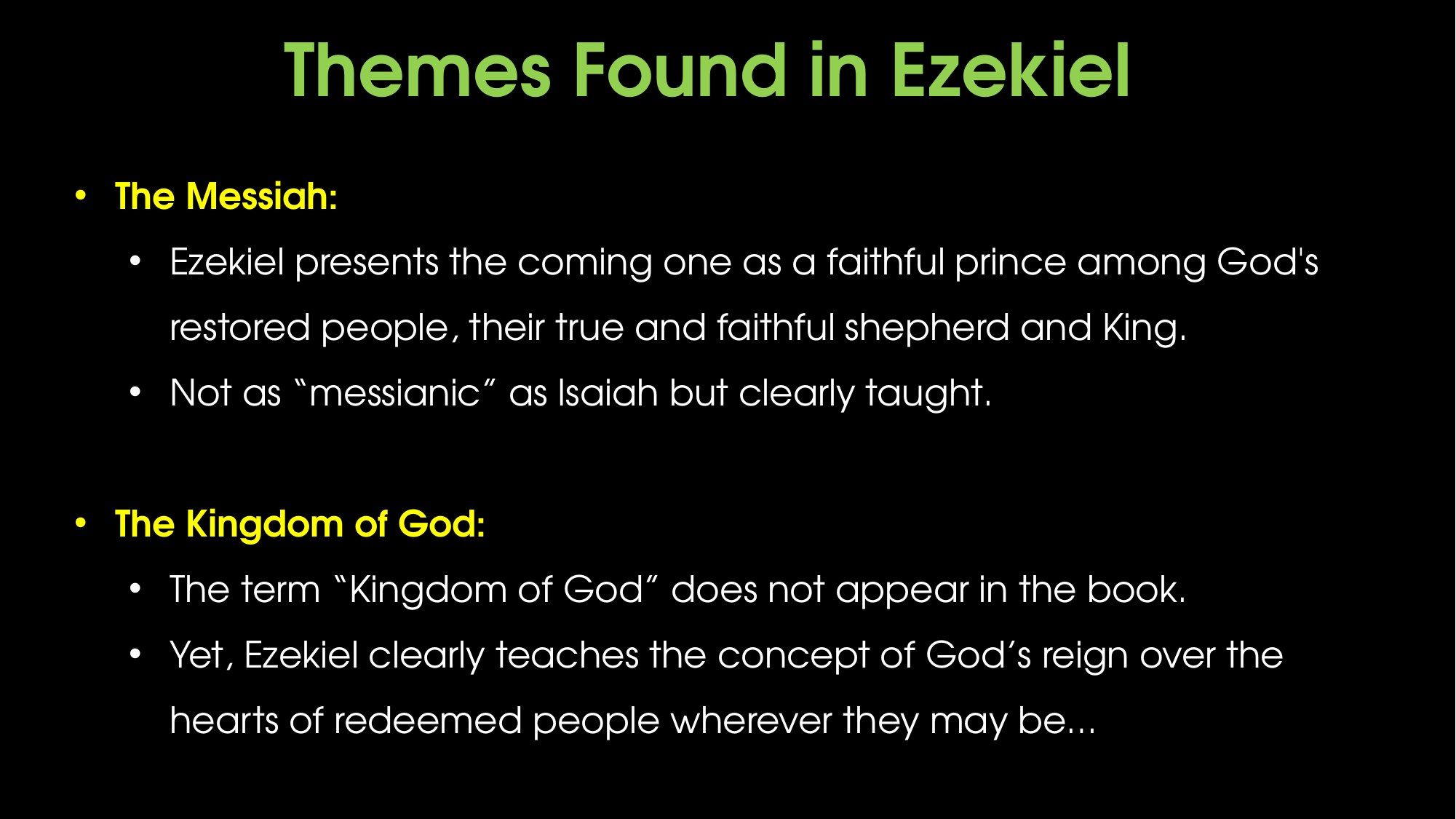

Themes Found in Ezekiel
The Messiah:
Ezekiel presents the coming one as a faithful prince among God's restored people, their true and faithful shepherd and King.
Not as “messianic” as Isaiah but clearly taught.

The Kingdom of God:
The term “Kingdom of God” does not appear in the book.
Yet, Ezekiel clearly teaches the concept of God’s reign over the hearts of redeemed people wherever they may be…